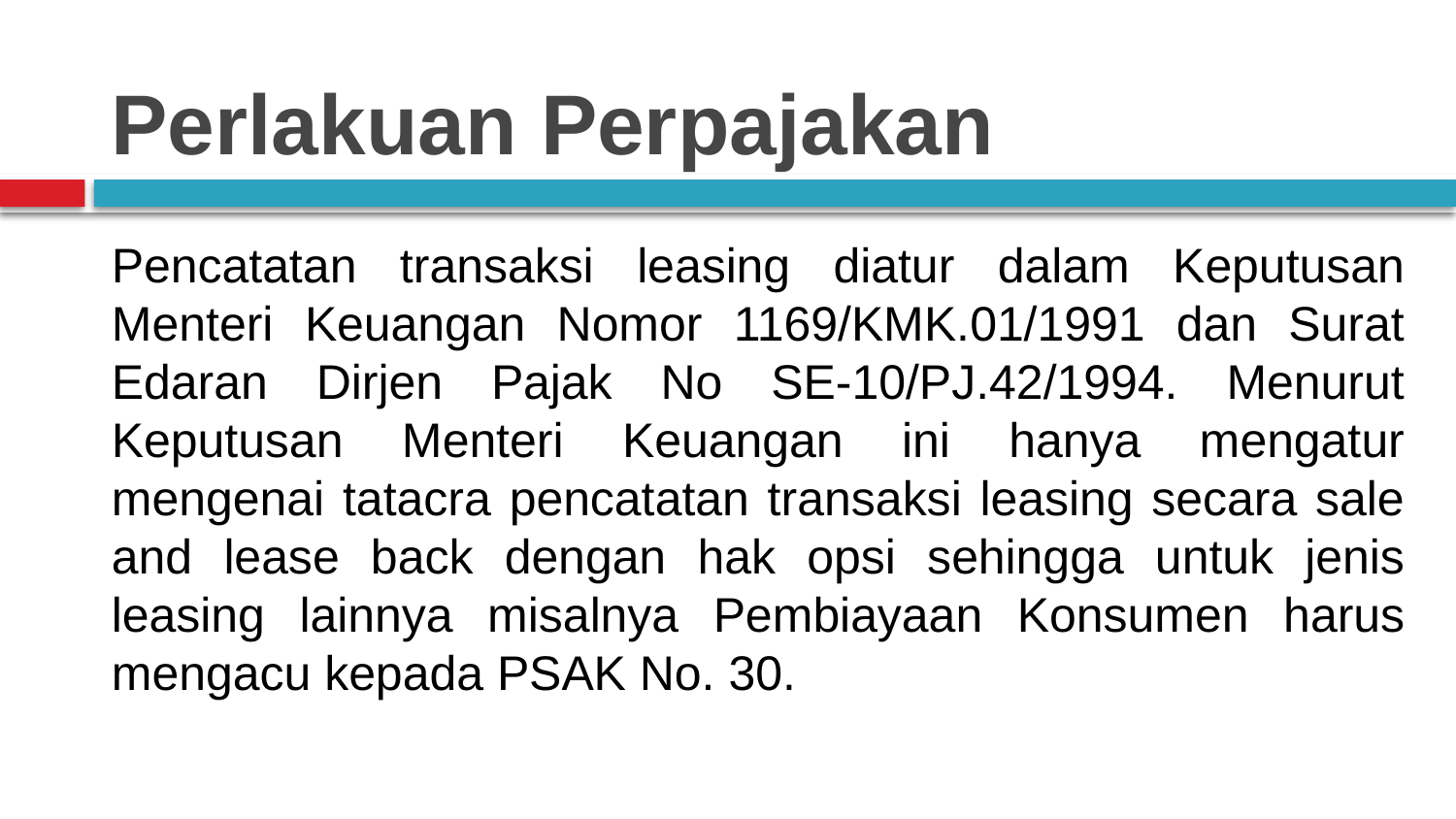

# Perlakuan Perpajakan
Pencatatan transaksi leasing diatur dalam Keputusan Menteri Keuangan Nomor 1169/KMK.01/1991 dan Surat Edaran Dirjen Pajak No SE-10/PJ.42/1994. Menurut Keputusan Menteri Keuangan ini hanya mengatur mengenai tatacra pencatatan transaksi leasing secara sale and lease back dengan hak opsi sehingga untuk jenis leasing lainnya misalnya Pembiayaan Konsumen harus mengacu kepada PSAK No. 30.